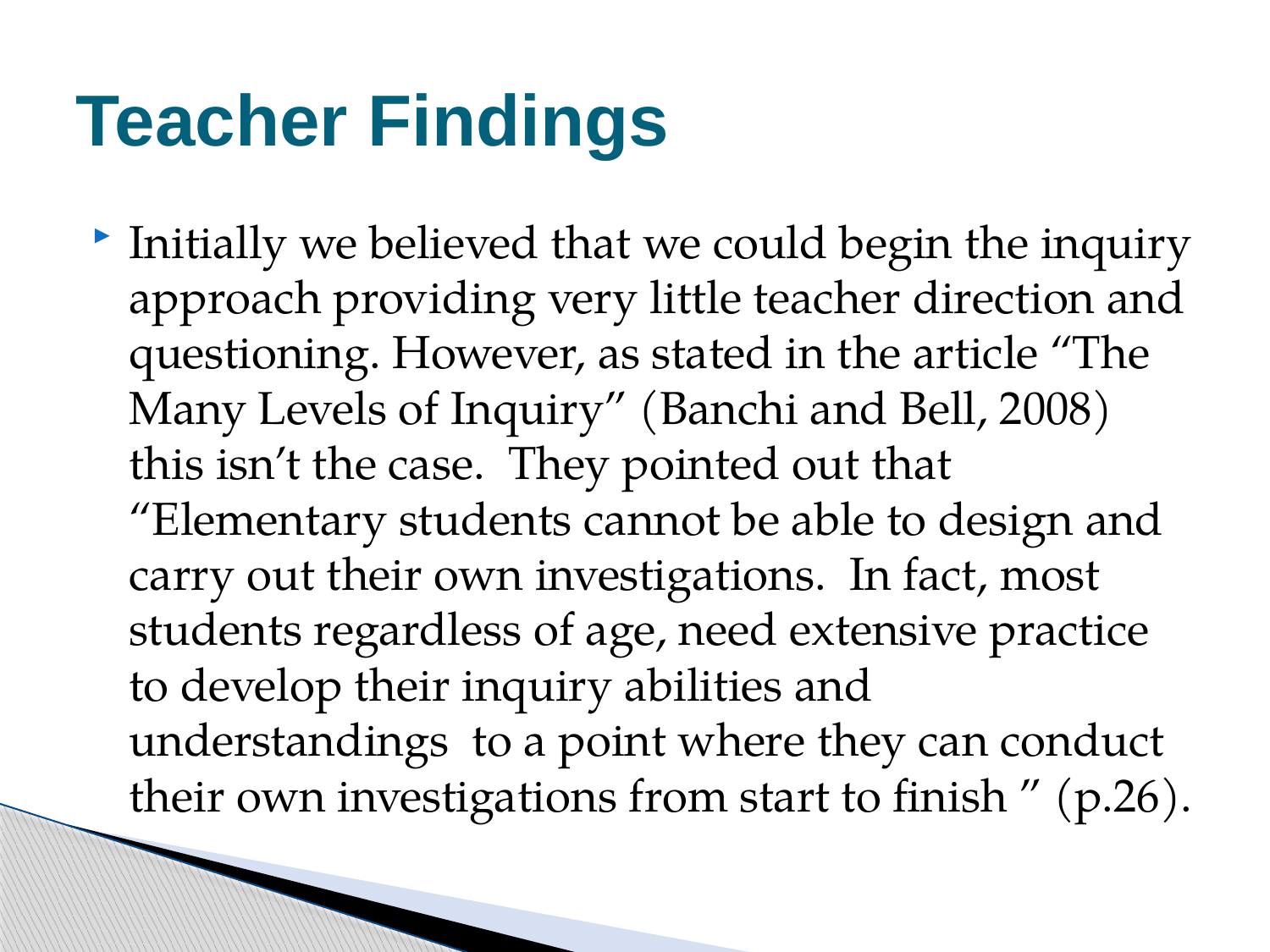

# Teacher Findings
Initially we believed that we could begin the inquiry approach providing very little teacher direction and questioning. However, as stated in the article “The Many Levels of Inquiry” (Banchi and Bell, 2008) this isn’t the case.  They pointed out that “Elementary students cannot be able to design and carry out their own investigations.  In fact, most students regardless of age, need extensive practice to develop their inquiry abilities and understandings  to a point where they can conduct their own investigations from start to finish ” (p.26).